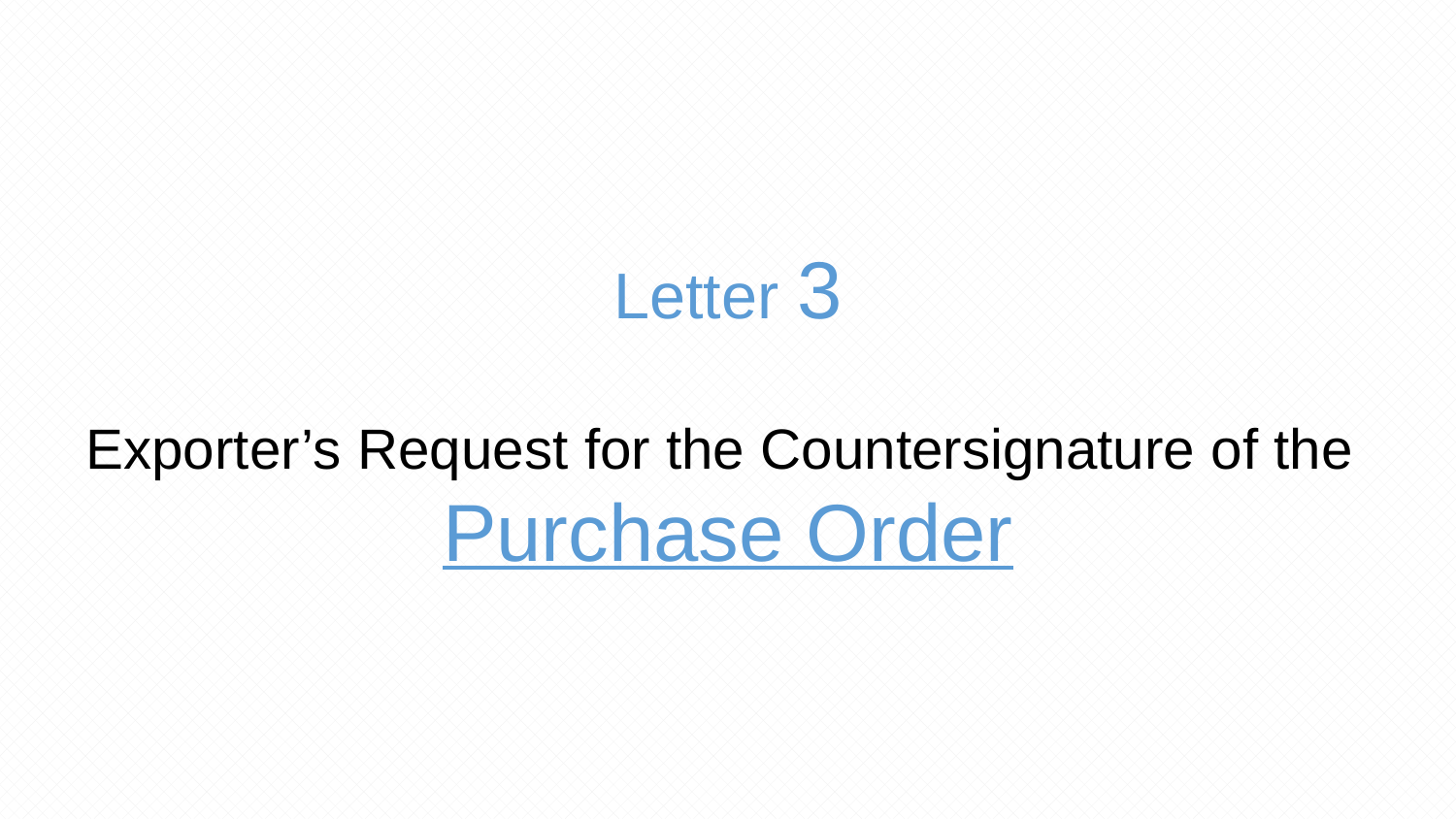

Letter 3

Exporter’s Request for the Countersignature of the
Purchase Order